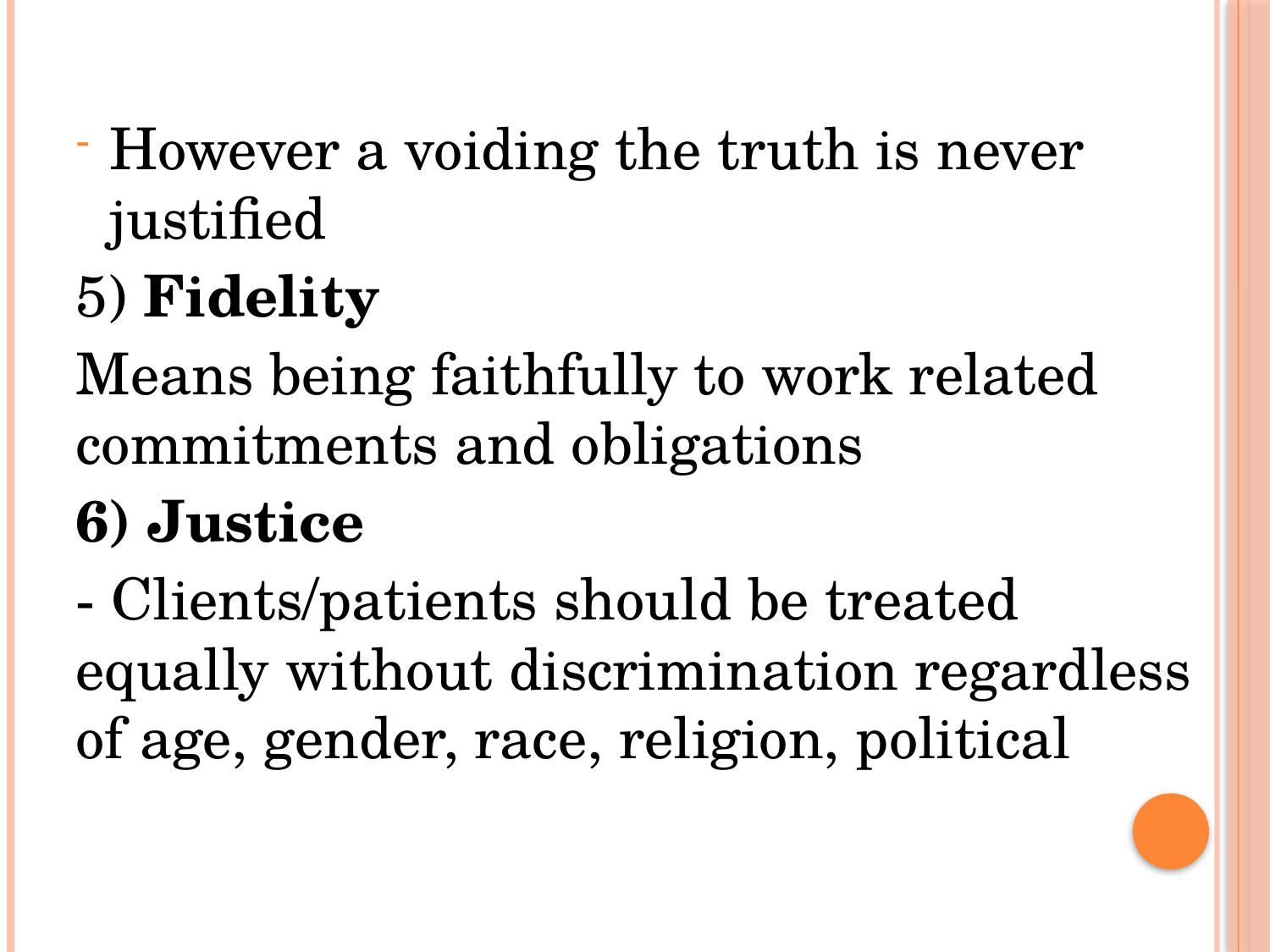

However a voiding the truth is never justified
5) Fidelity
Means being faithfully to work related commitments and obligations
6) Justice
- Clients/patients should be treated equally without discrimination regardless of age, gender, race, religion, political